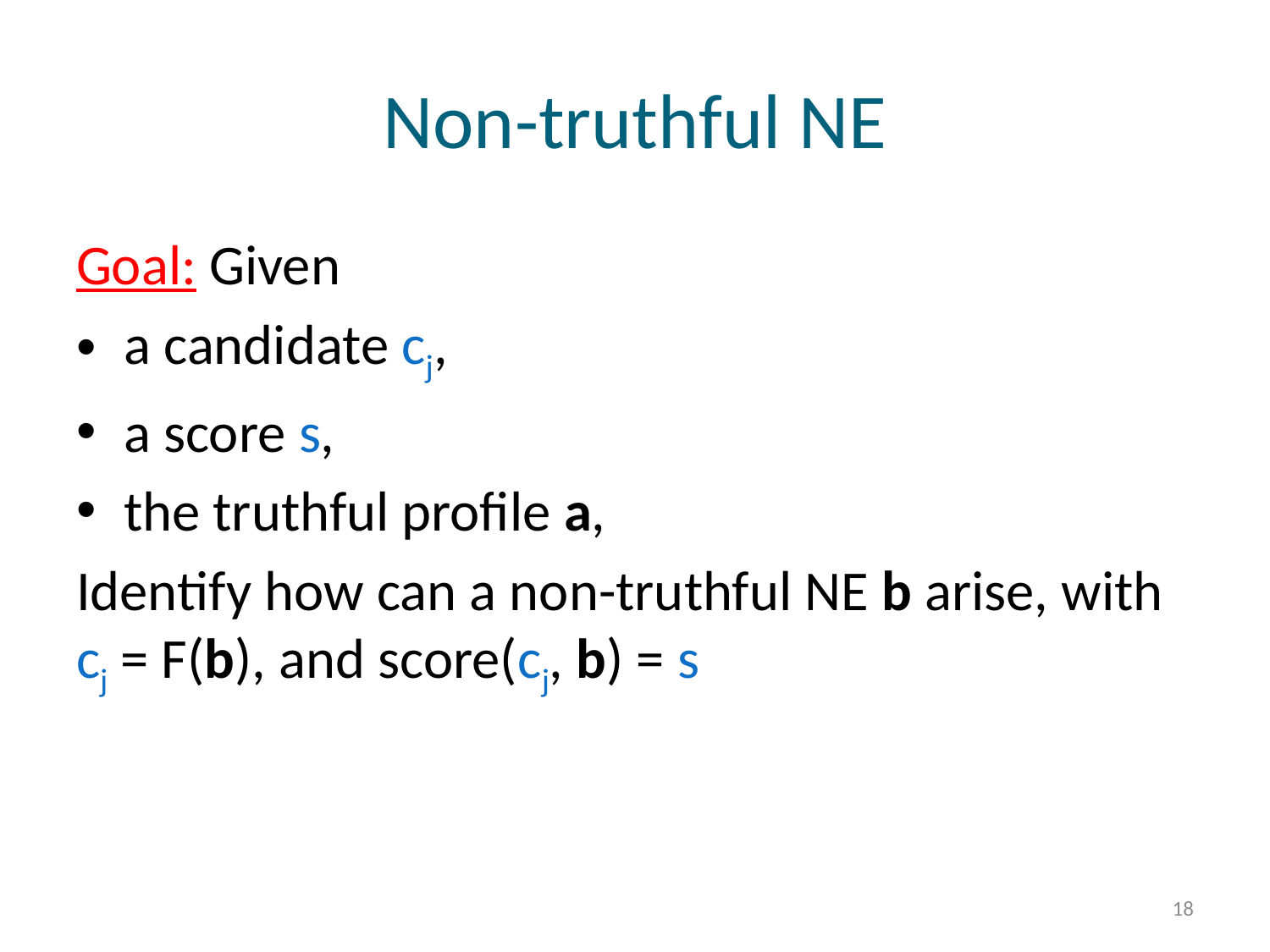

# Non-truthful NE
Goal: Given
a candidate cj,
a score s,
the truthful profile a,
Identify how can a non-truthful NE b arise, with cj = F(b), and score(cj, b) = s

18